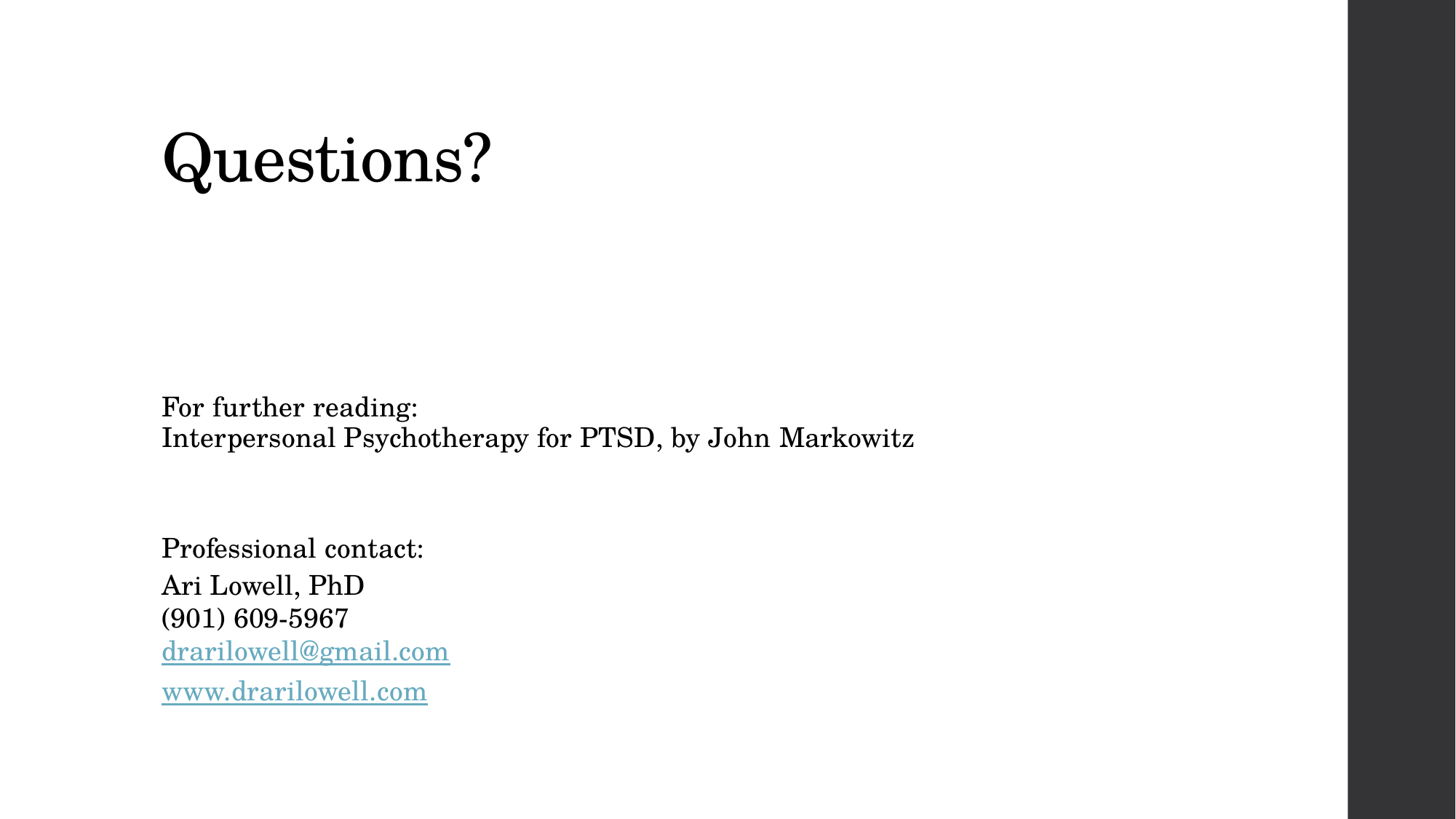

# Questions?

For further reading:
Interpersonal Psychotherapy for PTSD, by John Markowitz

Professional contact:
Ari Lowell, PhD
(901) 609-5967
drarilowell@gmail.com
www.drarilowell.com